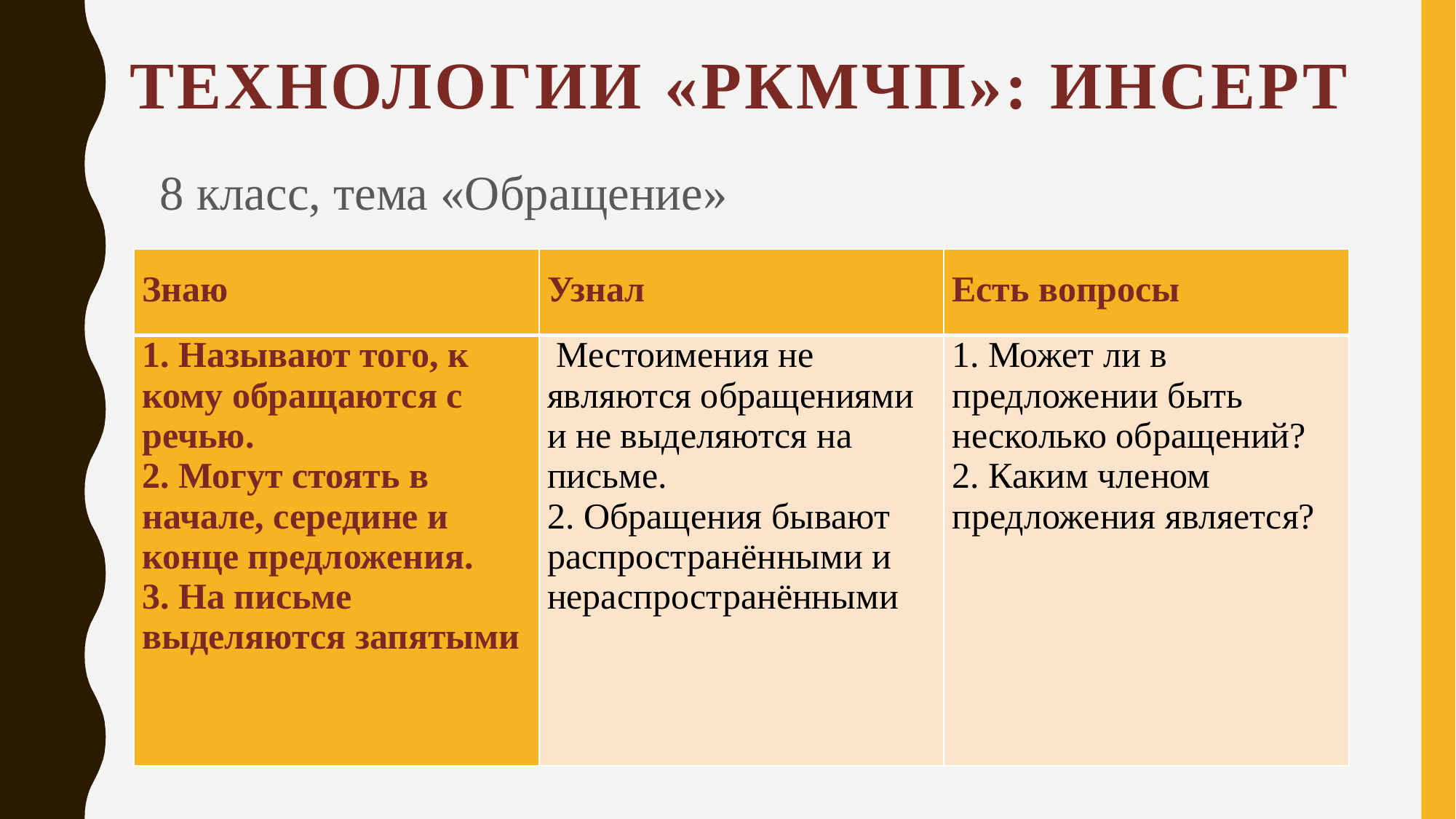

# Технологии «РКМЧП»: инсерт
 8 класс, тема «Обращение»

| Знаю | Узнал | Есть вопросы |
| --- | --- | --- |
| 1. Называют того, к кому обращаются с речью. 2. Могут стоять в начале, середине и конце предложения. 3. На письме выделяются запятыми | Местоимения не являются обращениями и не выделяются на письме. 2. Обращения бывают распространёнными и нераспространёнными | 1. Может ли в предложении быть несколько обращений? 2. Каким членом предложения является? |